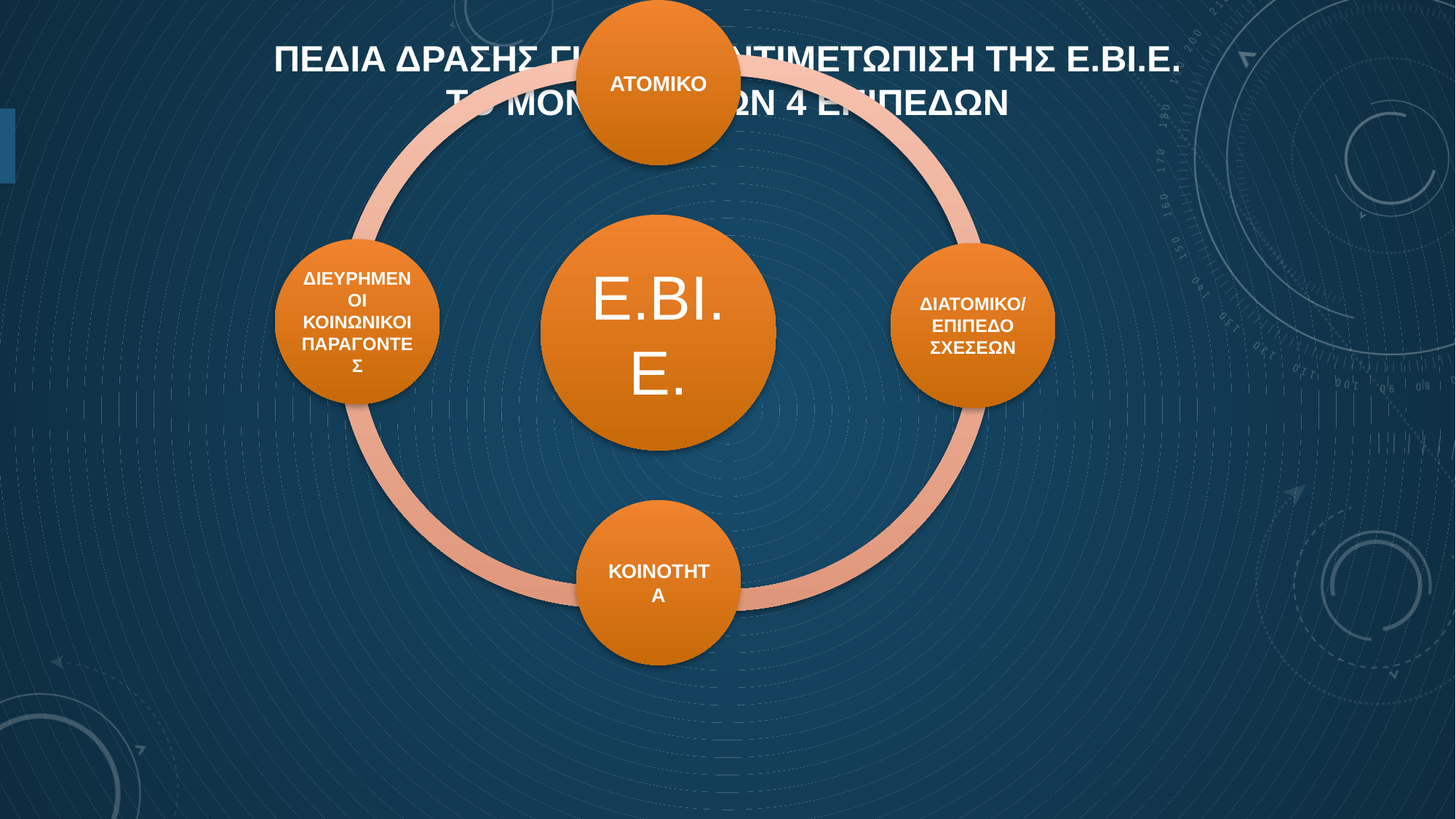

# Πεδια δρασησ για την αντιμετωπιση της ε.βι.ε. το μοντελο των 4 επιπεδων
Ε.ΒΙ.Ε.
ΑΤΟΜΙΚΟ
ΔΙΑΤΟΜΙΚΟ/ΕΠΙΠΕΔΟ ΣΧΕΣΕΩΝ
ΚΟΙΝΟΤΗΤΑ
ΔΙΕΥΡΗΜΕΝΟΙ ΚΟΙΝΩΝΙΚΟΙ ΠΑΡΑΓΟΝΤΕΣ